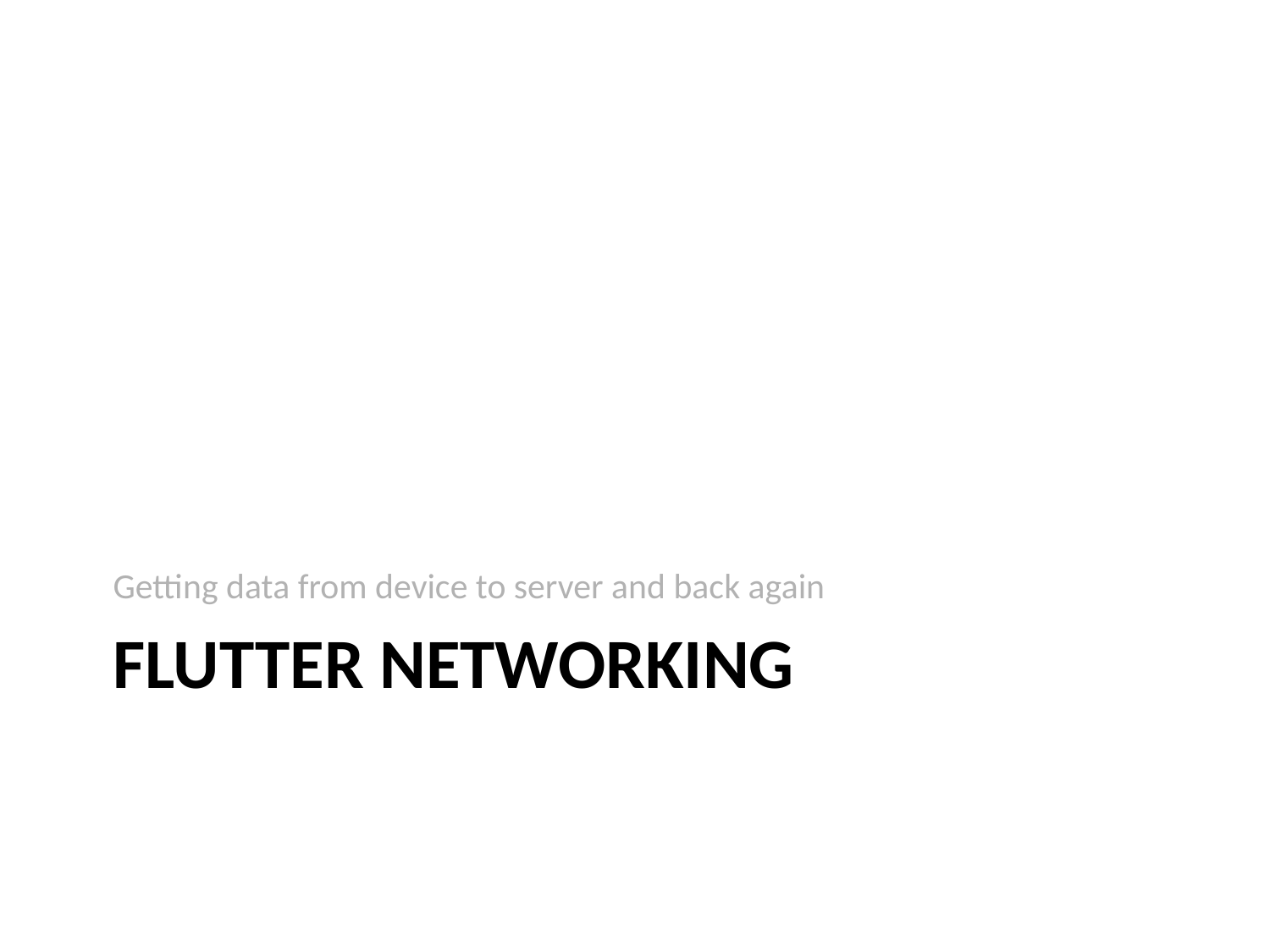

Getting data from device to server and back again
# Flutter Networking